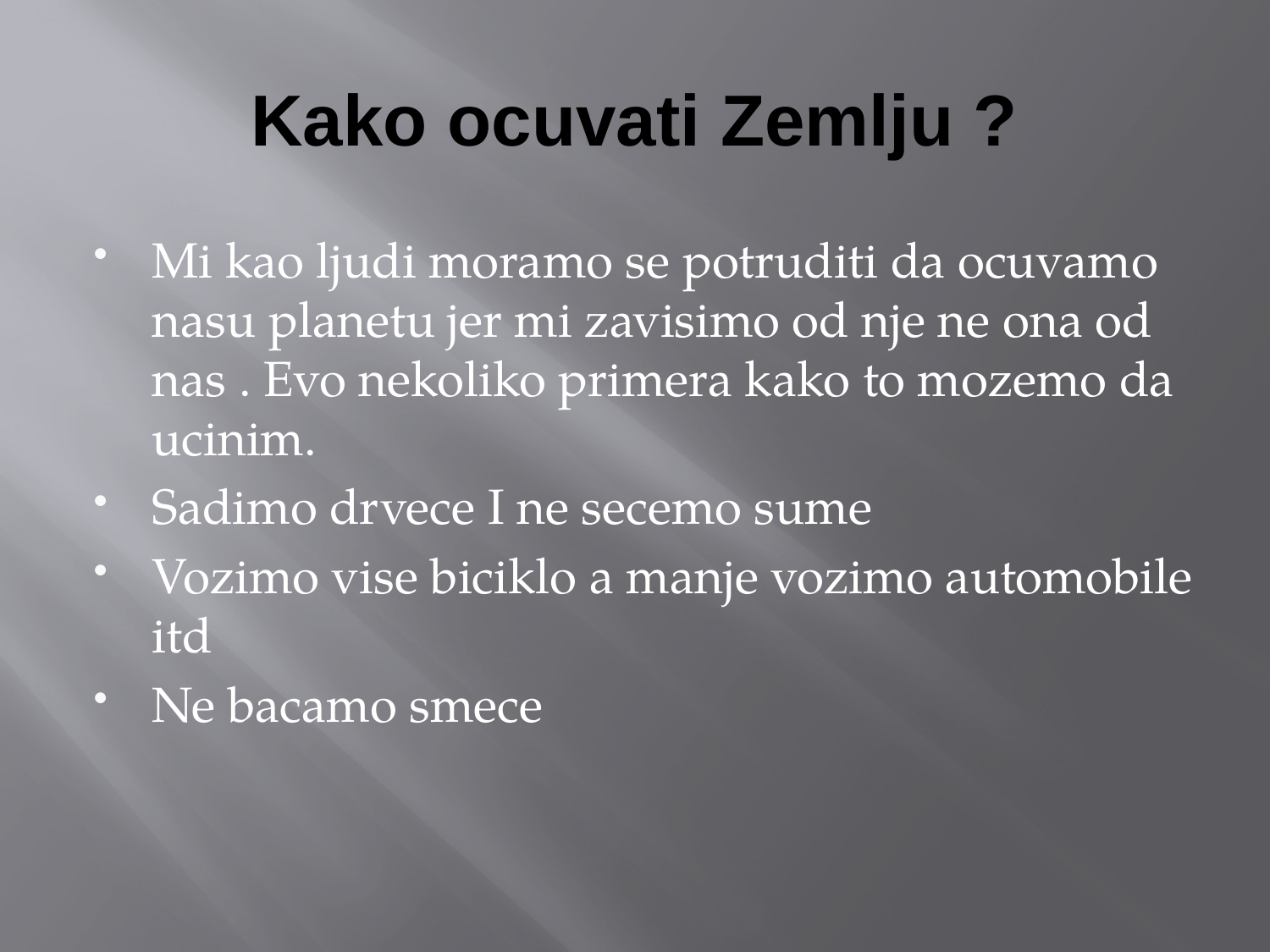

# Kako ocuvati Zemlju ?
Mi kao ljudi moramo se potruditi da ocuvamo nasu planetu jer mi zavisimo od nje ne ona od nas . Evo nekoliko primera kako to mozemo da ucinim.
Sadimo drvece I ne secemo sume
Vozimo vise biciklo a manje vozimo automobile itd
Ne bacamo smece